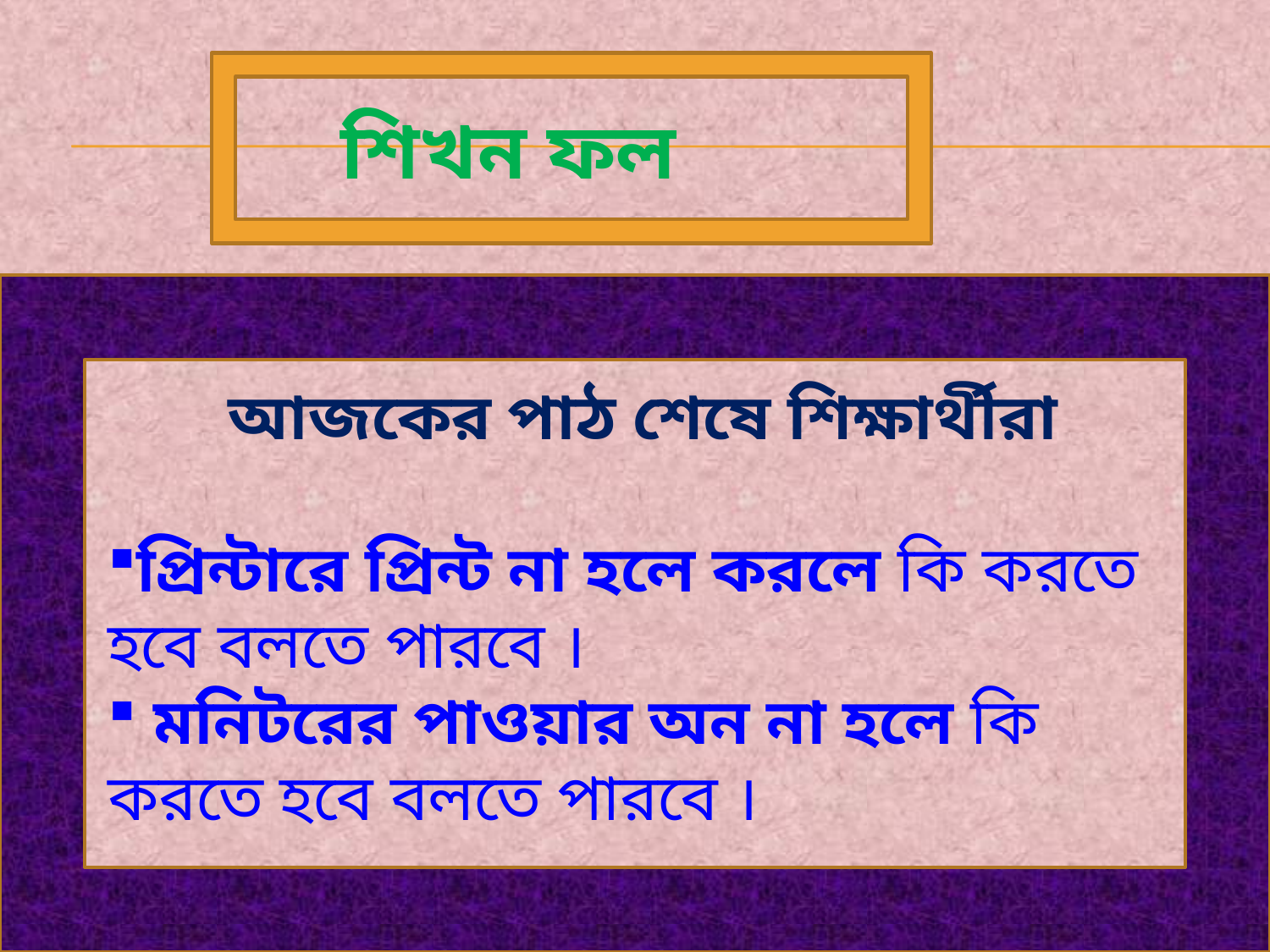

শিখন ফল

 আজকের পাঠ শেষে শিক্ষার্থীরা

প্রিন্টারে প্রিন্ট না হলে করলে কি করতে হবে বলতে পারবে ।
 মনিটরের পাওয়ার অন না হলে কি করতে হবে বলতে পারবে ।